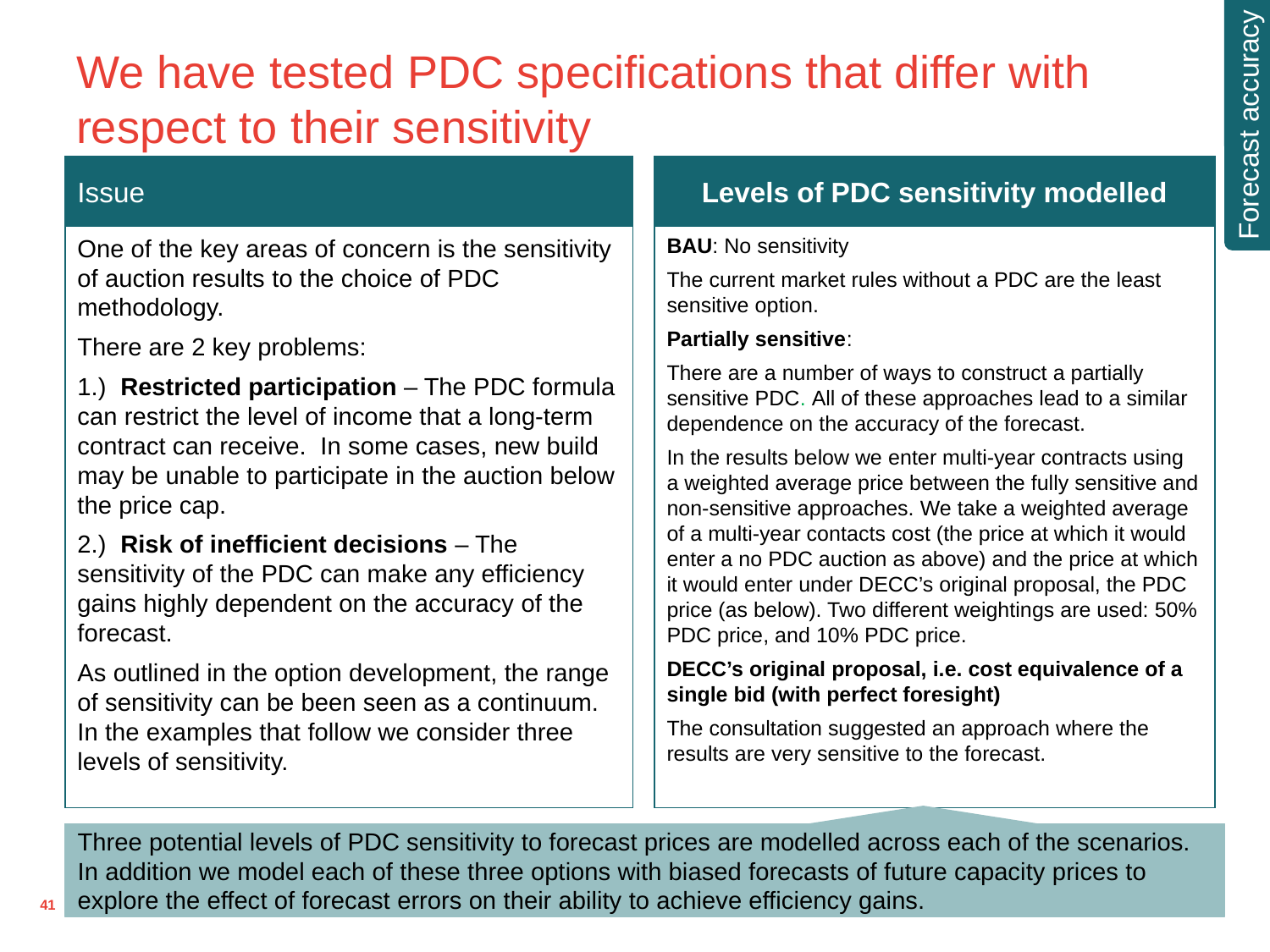

Forecast accuracy

# We have tested PDC specifications that differ with respect to their sensitivity
Issue
Levels of PDC sensitivity modelled
One of the key areas of concern is the sensitivity of auction results to the choice of PDC methodology.
There are 2 key problems:
1.)  Restricted participation – The PDC formula can restrict the level of income that a long-term contract can receive.  In some cases, new build may be unable to participate in the auction below the price cap.
2.)  Risk of inefficient decisions – The sensitivity of the PDC can make any efficiency gains highly dependent on the accuracy of the forecast.
As outlined in the option development, the range of sensitivity can be been seen as a continuum.   In the examples that follow we consider three levels of sensitivity.
BAU: No sensitivity
The current market rules without a PDC are the least sensitive option.
Partially sensitive:
There are a number of ways to construct a partially sensitive PDC. All of these approaches lead to a similar dependence on the accuracy of the forecast.
In the results below we enter multi-year contracts using a weighted average price between the fully sensitive and non-sensitive approaches. We take a weighted average of a multi-year contacts cost (the price at which it would enter a no PDC auction as above) and the price at which it would enter under DECC’s original proposal, the PDC price (as below). Two different weightings are used: 50% PDC price, and 10% PDC price.
DECC’s original proposal, i.e. cost equivalence of a single bid (with perfect foresight)
The consultation suggested an approach where the results are very sensitive to the forecast.

Three potential levels of PDC sensitivity to forecast prices are modelled across each of the scenarios. In addition we model each of these three options with biased forecasts of future capacity prices to explore the effect of forecast errors on their ability to achieve efficiency gains.